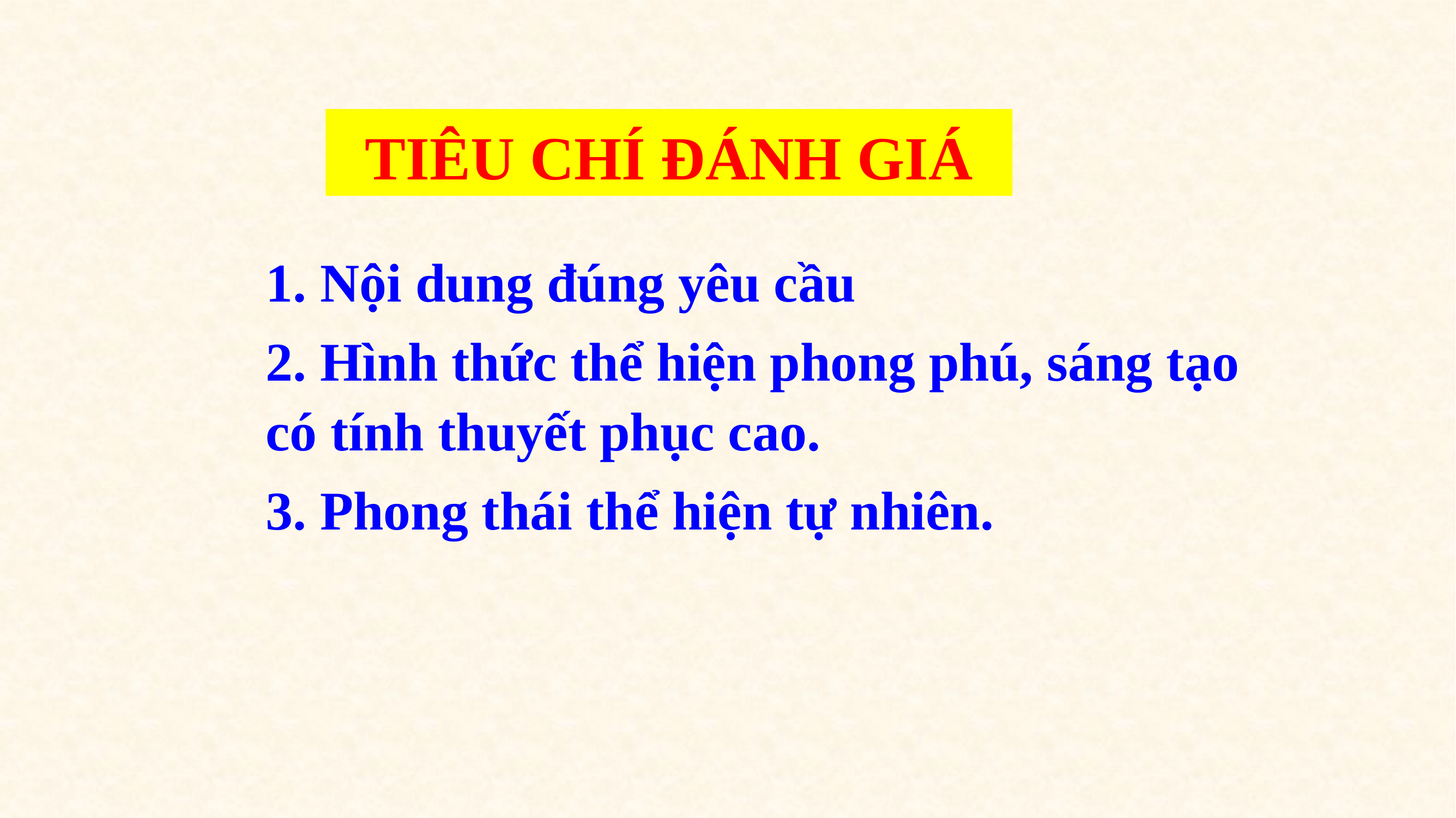

TIÊU CHÍ ĐÁNH GIÁ
1. Nội dung đúng yêu cầu
2. Hình thức thể hiện phong phú, sáng tạo có tính thuyết phục cao.
3. Phong thái thể hiện tự nhiên.